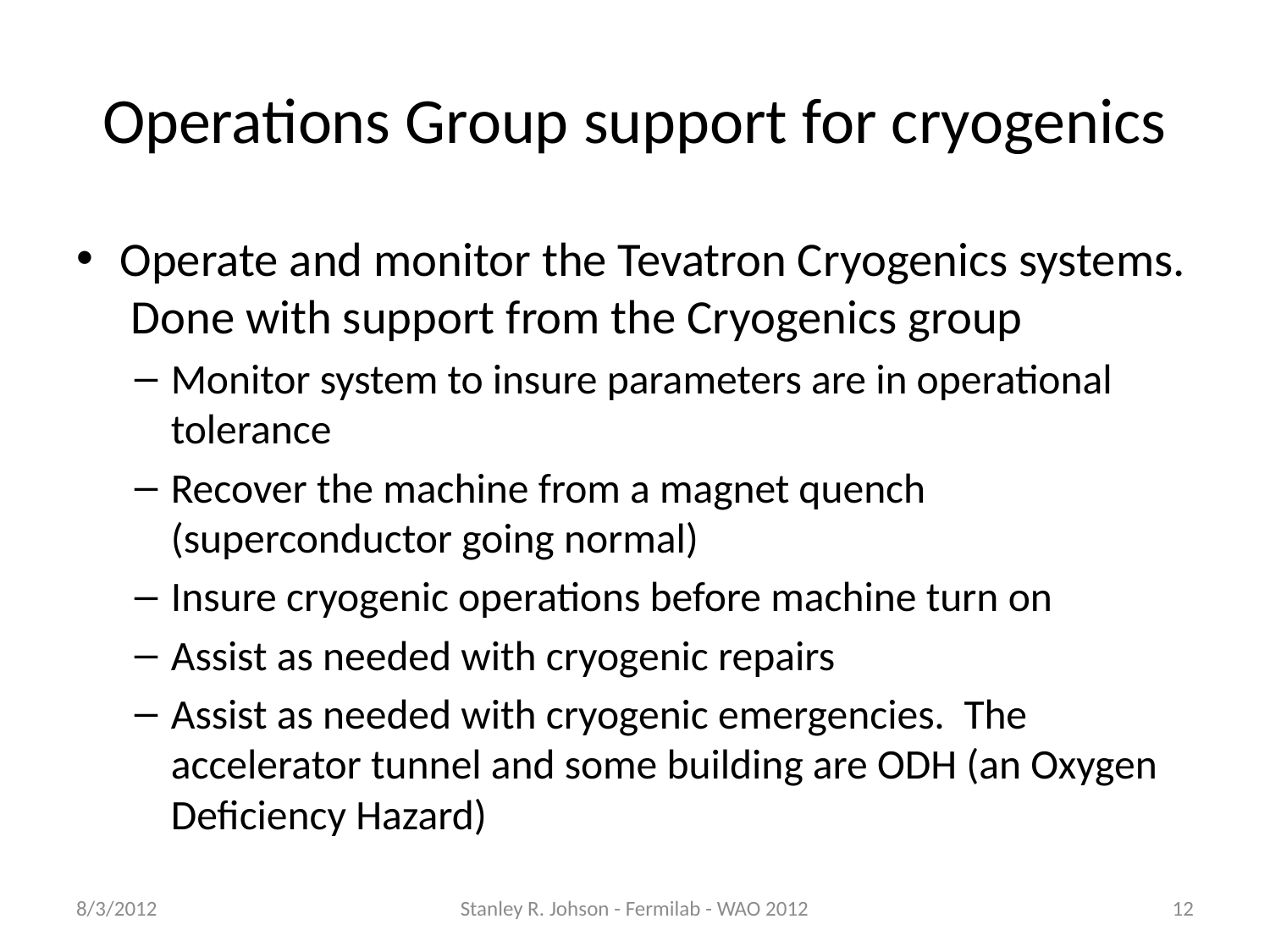

# Operations Group support for cryogenics
Operate and monitor the Tevatron Cryogenics systems.  Done with support from the Cryogenics group
Monitor system to insure parameters are in operational tolerance
Recover the machine from a magnet quench (superconductor going normal)
Insure cryogenic operations before machine turn on
Assist as needed with cryogenic repairs
Assist as needed with cryogenic emergencies.  The accelerator tunnel and some building are ODH (an Oxygen Deficiency Hazard)

8/3/2012
Stanley R. Johson - Fermilab - WAO 2012
12